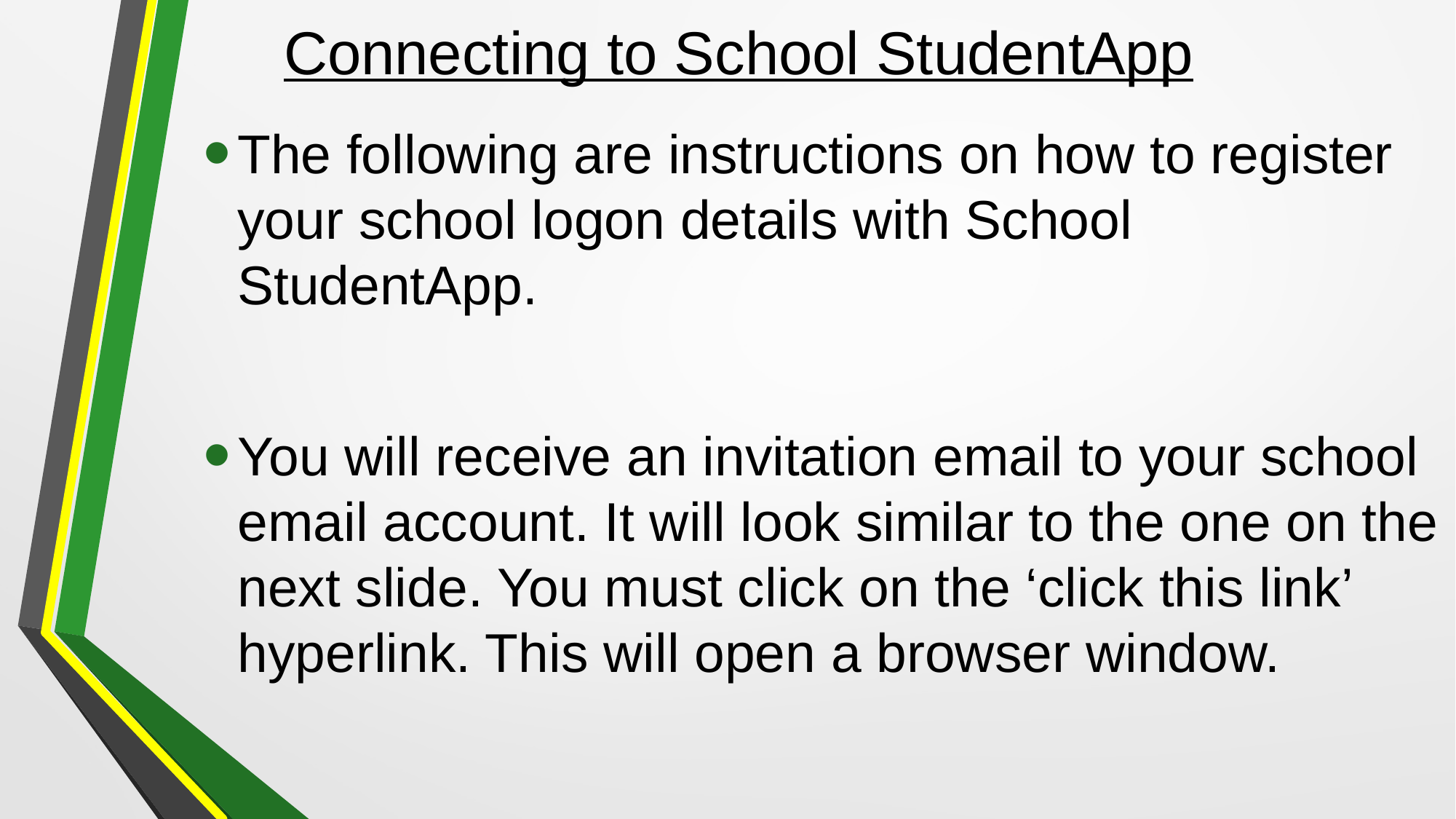

# Connecting to School StudentApp
The following are instructions on how to register your school logon details with School StudentApp.

You will receive an invitation email to your school email account. It will look similar to the one on the next slide. You must click on the ‘click this link’ hyperlink. This will open a browser window.